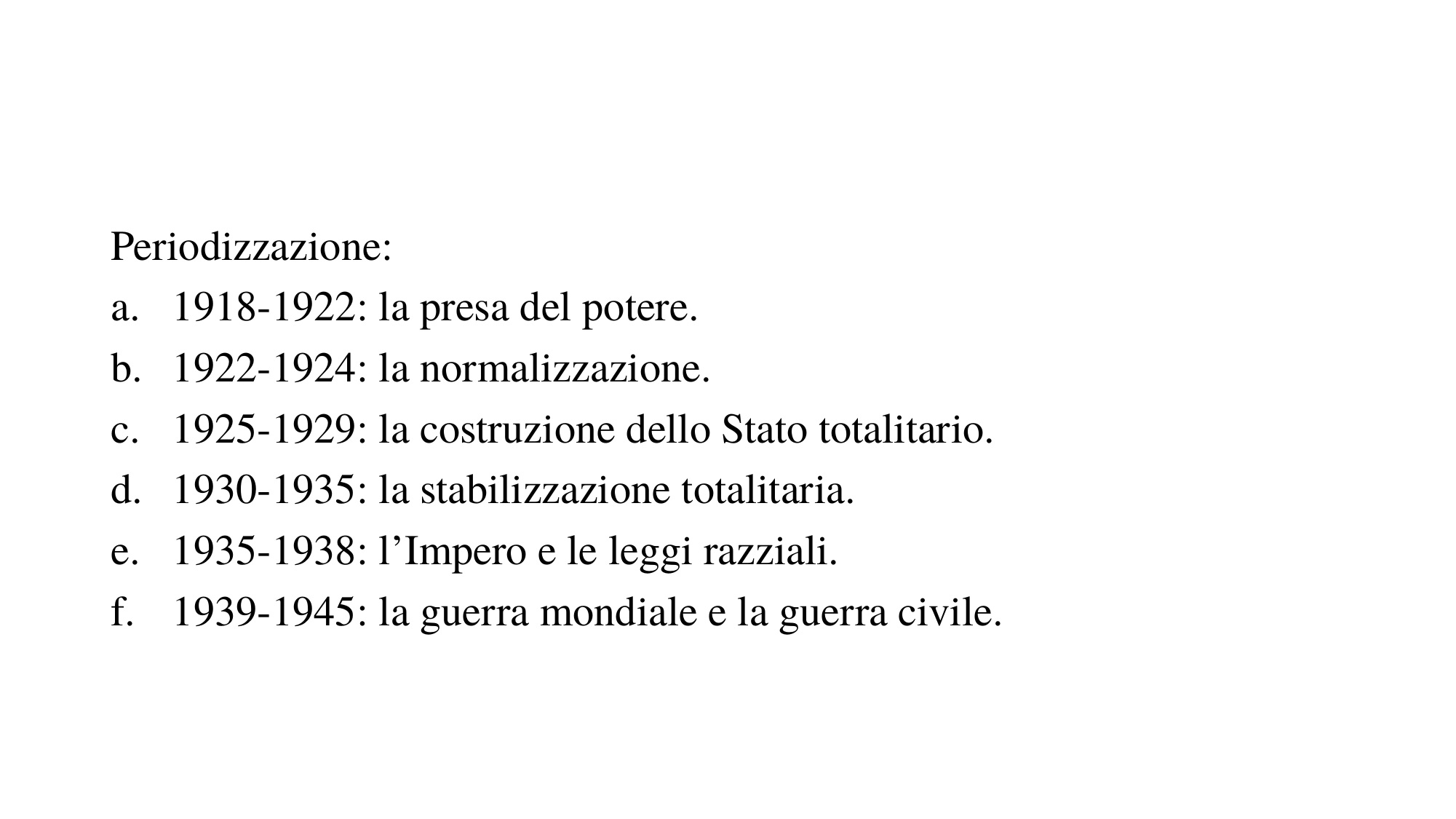

Periodizzazione:
1918-1922: la presa del potere.
1922-1924: la normalizzazione.
1925-1929: la costruzione dello Stato totalitario.
1930-1935: la stabilizzazione totalitaria.
1935-1938: l’Impero e le leggi razziali.
1939-1945: la guerra mondiale e la guerra civile.